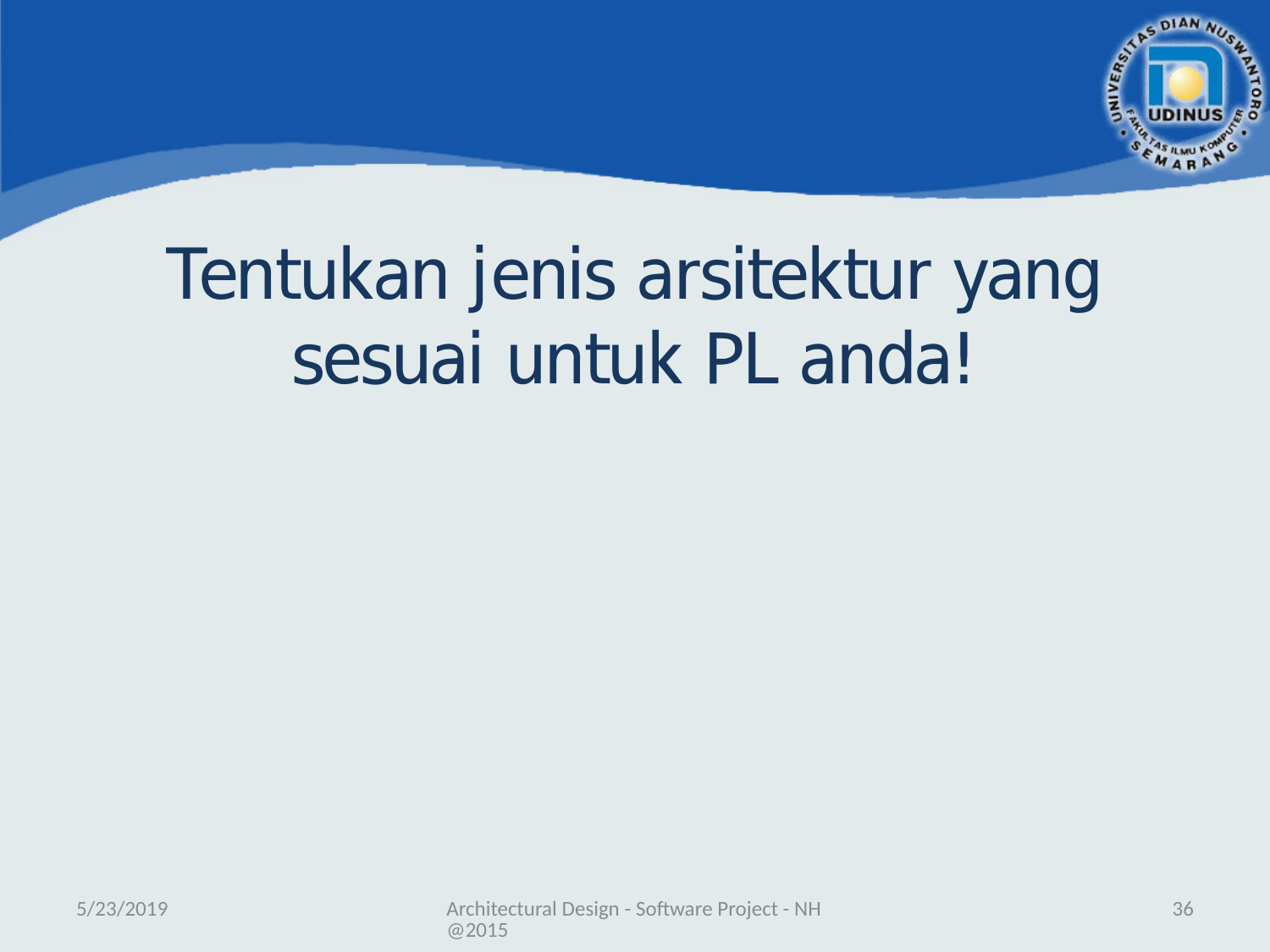

#
Tentukan jenis arsitektur yang sesuai untuk PL anda!
5/23/2019
Architectural Design - Software Project - NH@2015
36